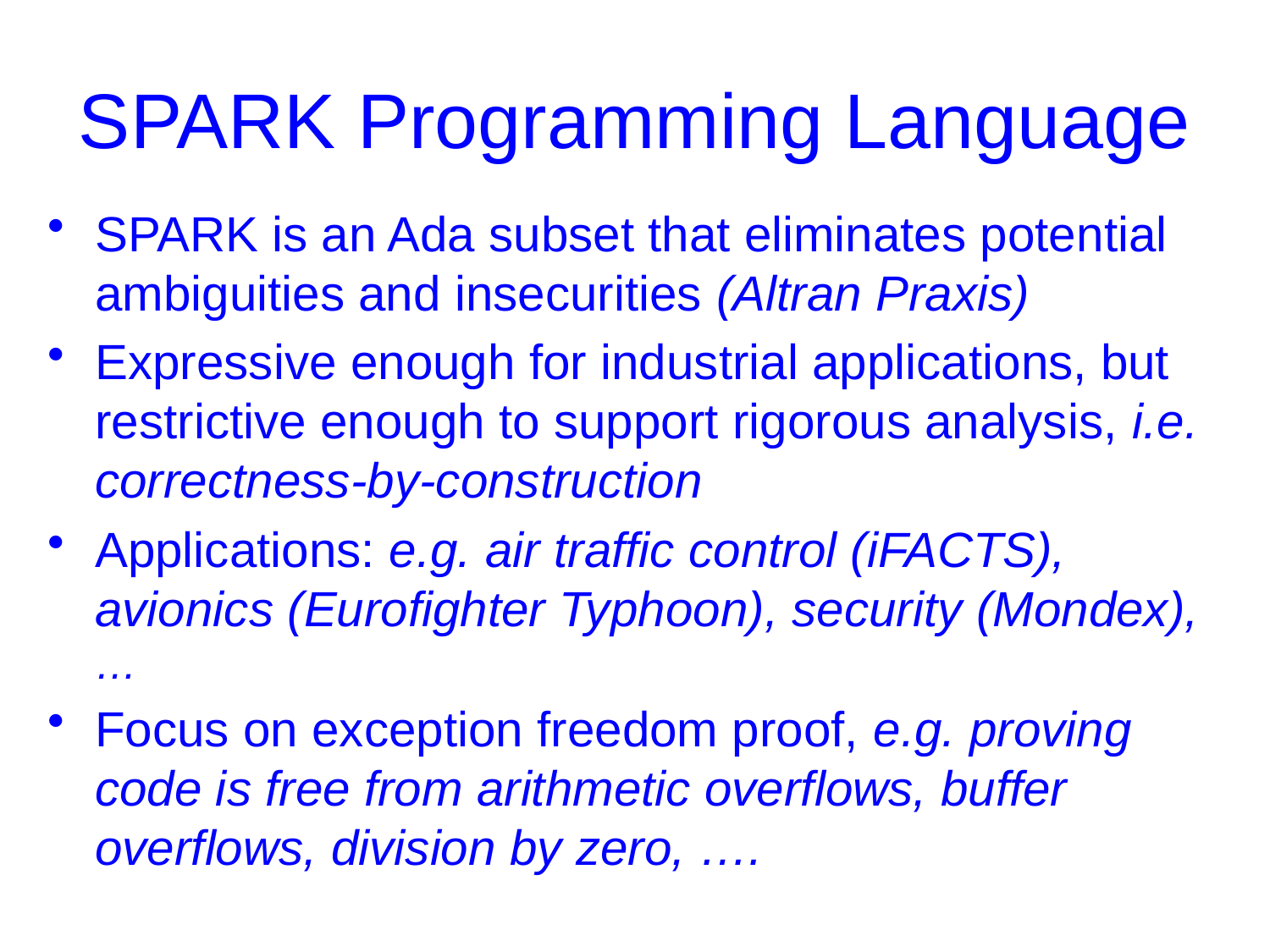

# SPARK Programming Language
SPARK is an Ada subset that eliminates potential ambiguities and insecurities (Altran Praxis)
Expressive enough for industrial applications, but restrictive enough to support rigorous analysis, i.e. correctness-by-construction
Applications: e.g. air traffic control (iFACTS), avionics (Eurofighter Typhoon), security (Mondex), …
Focus on exception freedom proof, e.g. proving code is free from arithmetic overflows, buffer overflows, division by zero, ….